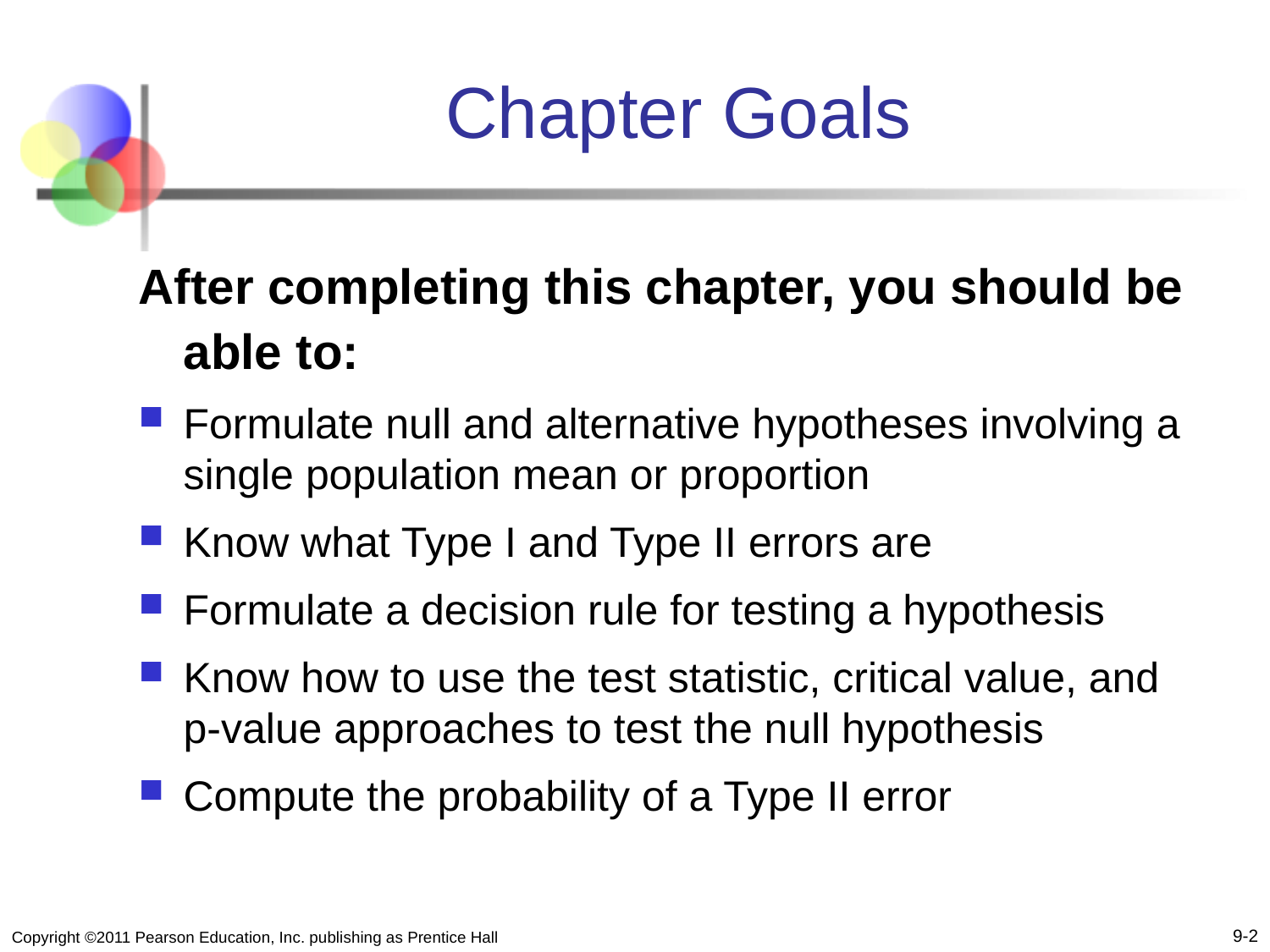

# Chapter Goals
After completing this chapter, you should be able to:
Formulate null and alternative hypotheses involving a single population mean or proportion
Know what Type I and Type II errors are
Formulate a decision rule for testing a hypothesis
Know how to use the test statistic, critical value, and p-value approaches to test the null hypothesis
Compute the probability of a Type II error
9-2
Copyright ©2011 Pearson Education, Inc. publishing as Prentice Hall